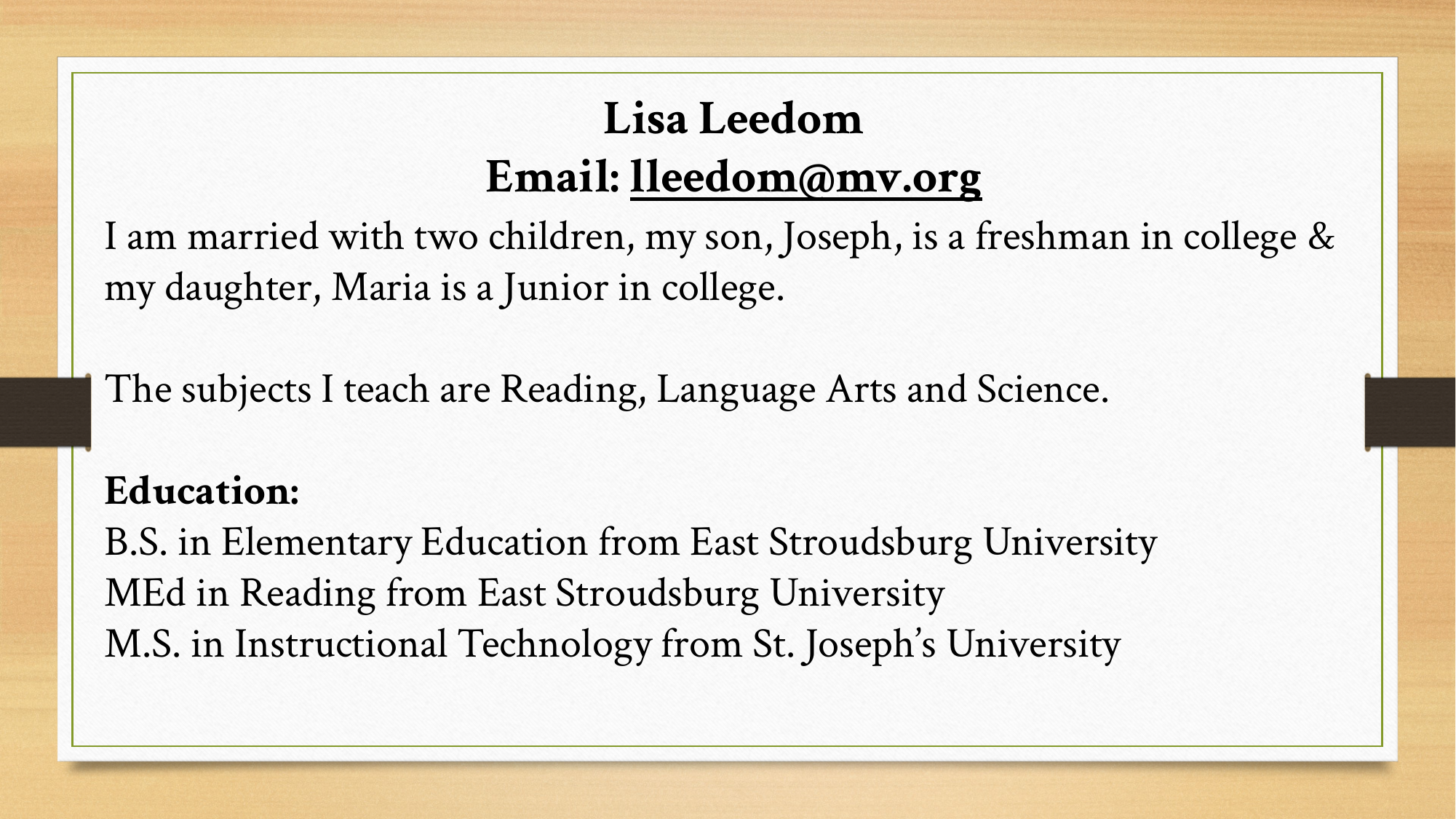

Lisa Leedom
Email: lleedom@mv.org
I am married with two children, my son, Joseph, is a freshman in college & my daughter, Maria is a Junior in college.

The subjects I teach are Reading, Language Arts and Science.

Education:
B.S. in Elementary Education from East Stroudsburg University
MEd in Reading from East Stroudsburg University
M.S. in Instructional Technology from St. Joseph’s University